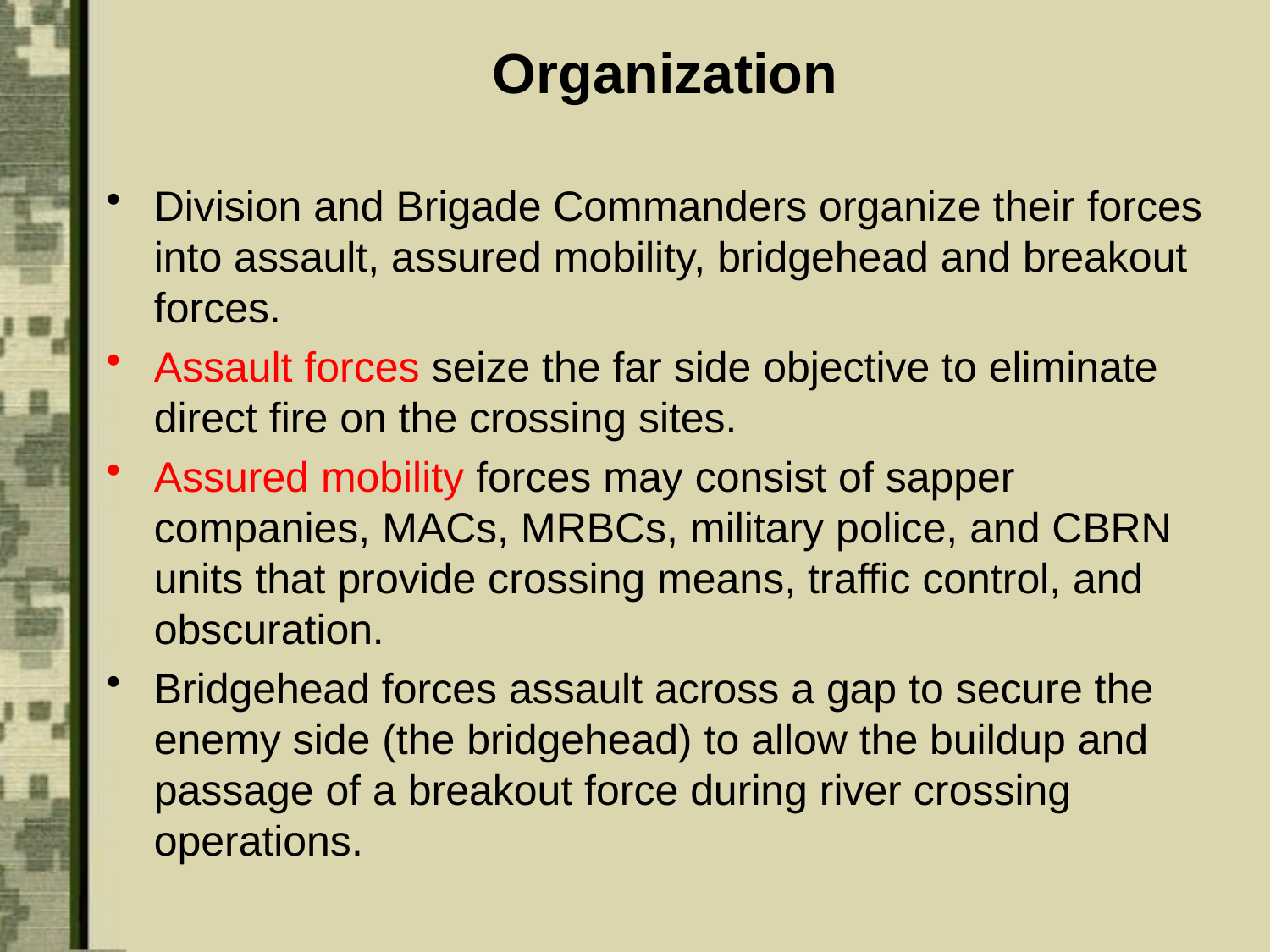

# Organization
Division and Brigade Commanders organize their forces into assault, assured mobility, bridgehead and breakout forces.
Assault forces seize the far side objective to eliminate direct fire on the crossing sites.
Assured mobility forces may consist of sapper companies, MACs, MRBCs, military police, and CBRN units that provide crossing means, traffic control, and obscuration.
Bridgehead forces assault across a gap to secure the enemy side (the bridgehead) to allow the buildup and passage of a breakout force during river crossing operations.